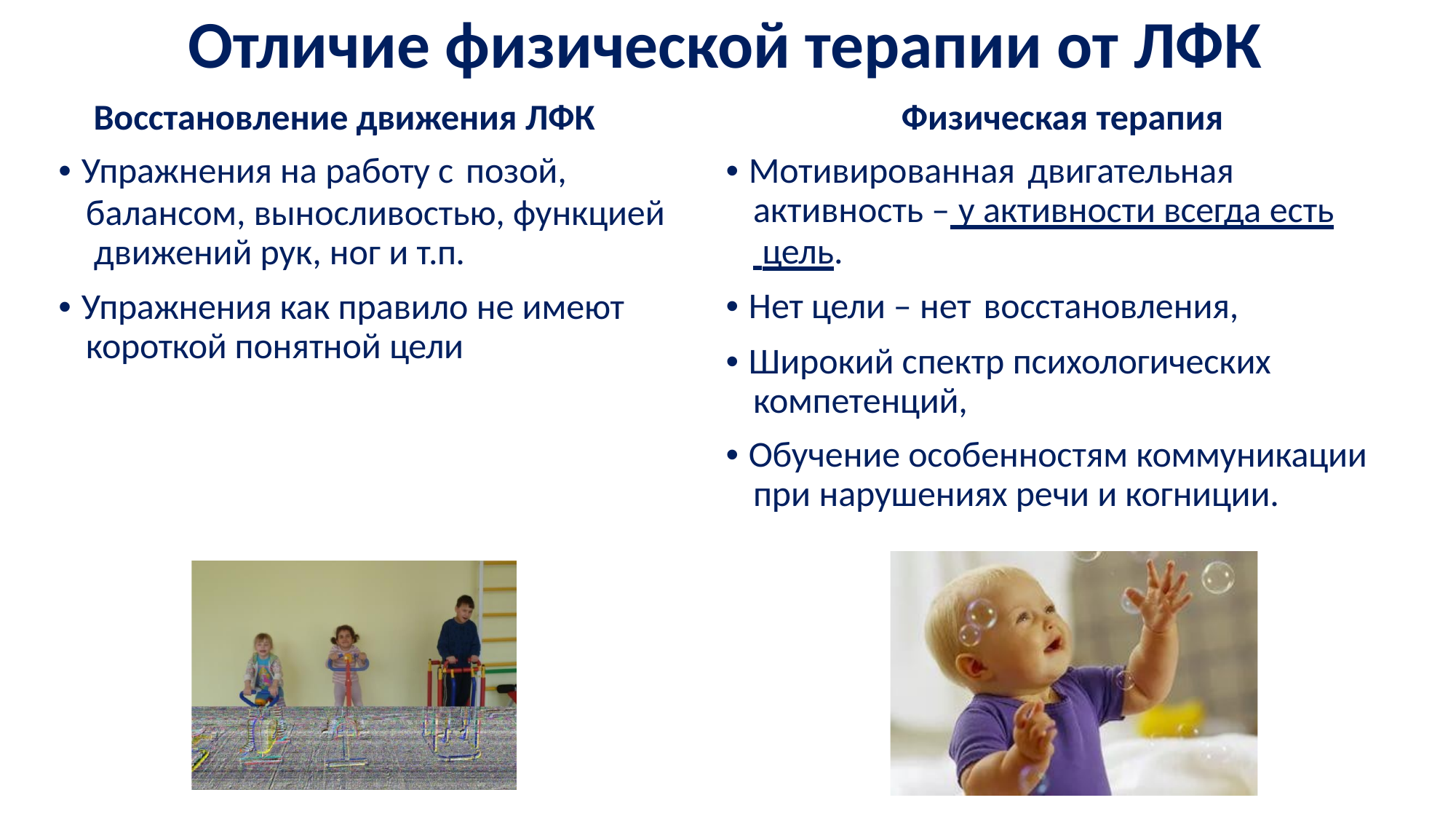

# Отличие физической терапии от ЛФК
Физическая терапия
• Мотивированная двигательная
активность – у активности всегда есть
 цель.
• Нет цели – нет восстановления,
• Широкий спектр психологических  компетенций,
• Обучение особенностям коммуникации  при нарушениях речи и когниции.
Восстановление движения ЛФК
• Упражнения на работу с позой,
балансом, выносливостью, функцией  движений рук, ног и т.п.
• Упражнения как правило не имеют  короткой понятной цели